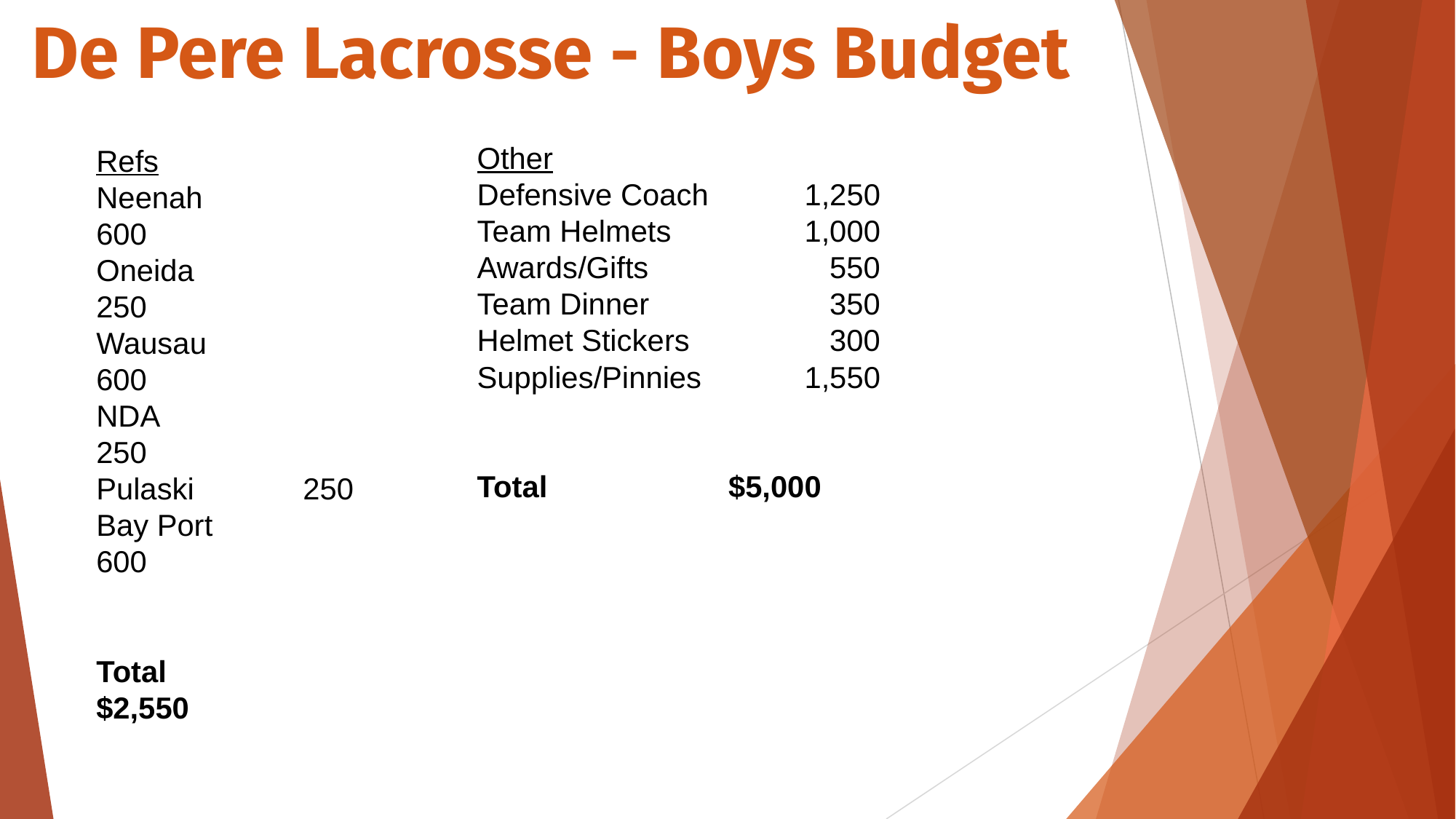

De Pere Lacrosse - Boys Budget

Other
Defensive Coach	1,250
Team Helmets		1,000
Awards/Gifts		   550
Team Dinner	      	   350
Helmet Stickers		   300
Supplies/Pinnies	1,550

Total	                 $5,000
Refs
Neenah		     600
Oneida		     250
Wausau	     600
NDA		     250
Pulaski             250
Bay Port	     600

Total		$2,550